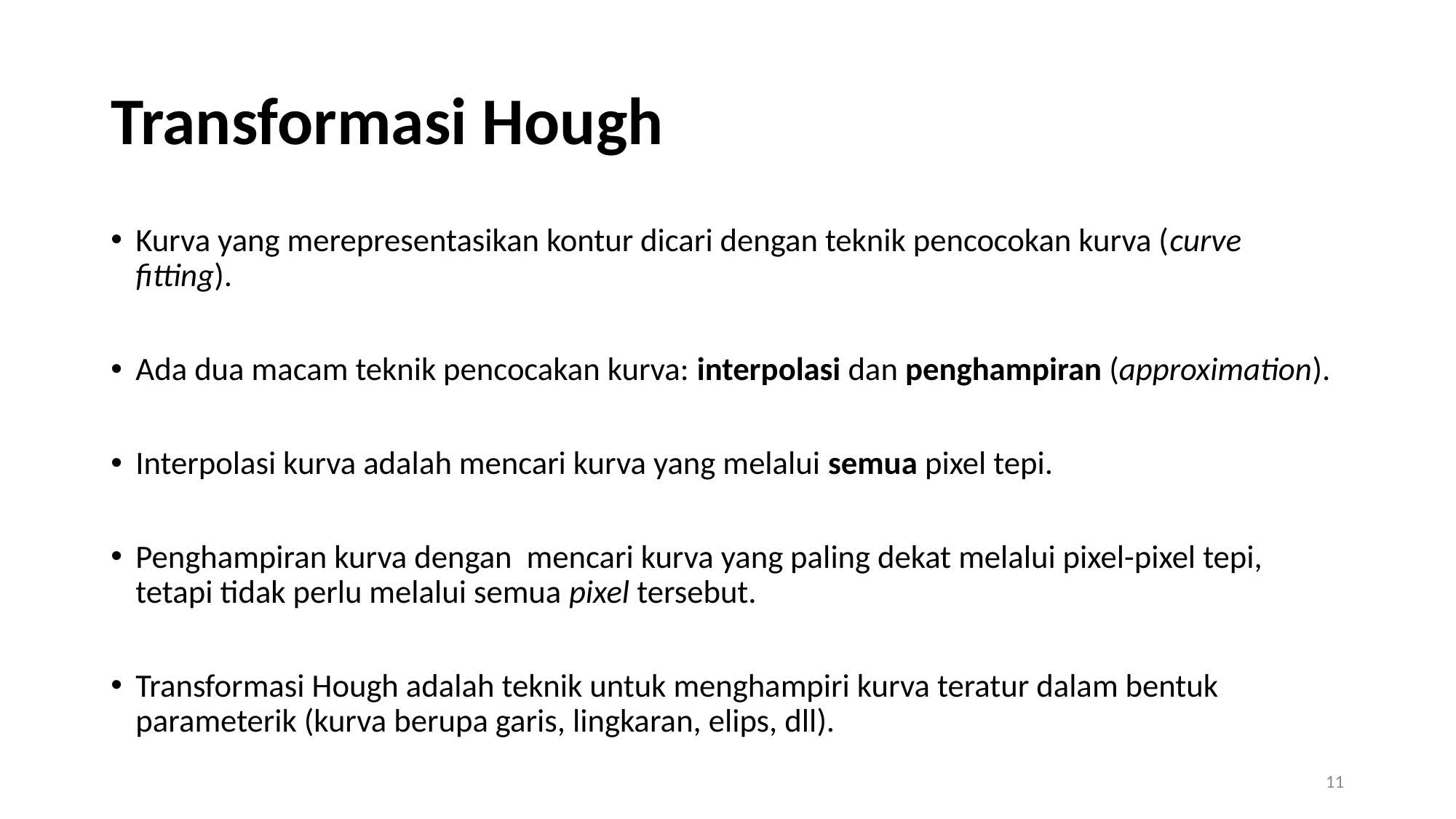

# Transformasi Hough
Kurva yang merepresentasikan kontur dicari dengan teknik pencocokan kurva (curve fitting).

Ada dua macam teknik pencocakan kurva: interpolasi dan penghampiran (approximation).

Interpolasi kurva adalah mencari kurva yang melalui semua pixel tepi.

Penghampiran kurva dengan  mencari kurva yang paling dekat melalui pixel-pixel tepi, tetapi tidak perlu melalui semua pixel tersebut.

Transformasi Hough adalah teknik untuk menghampiri kurva teratur dalam bentuk parameterik (kurva berupa garis, lingkaran, elips, dll).
11